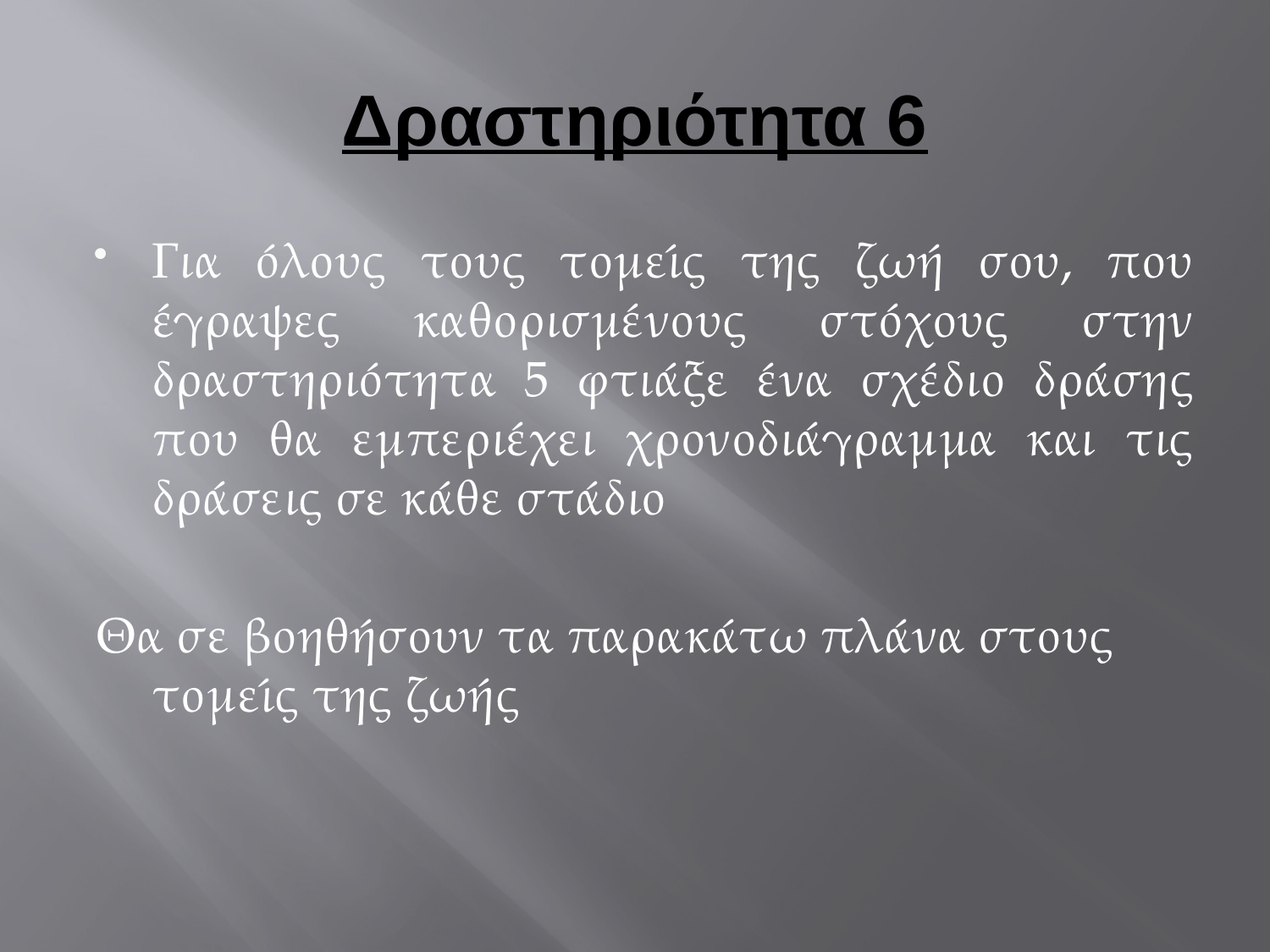

# Δραστηριότητα 6
Για όλους τους τομείς της ζωή σου, που έγραψες καθορισμένους στόχους στην δραστηριότητα 5 φτιάξε ένα σχέδιο δράσης που θα εμπεριέχει χρονοδιάγραμμα και τις δράσεις σε κάθε στάδιο

Θα σε βοηθήσουν τα παρακάτω πλάνα στους τομείς της ζωής